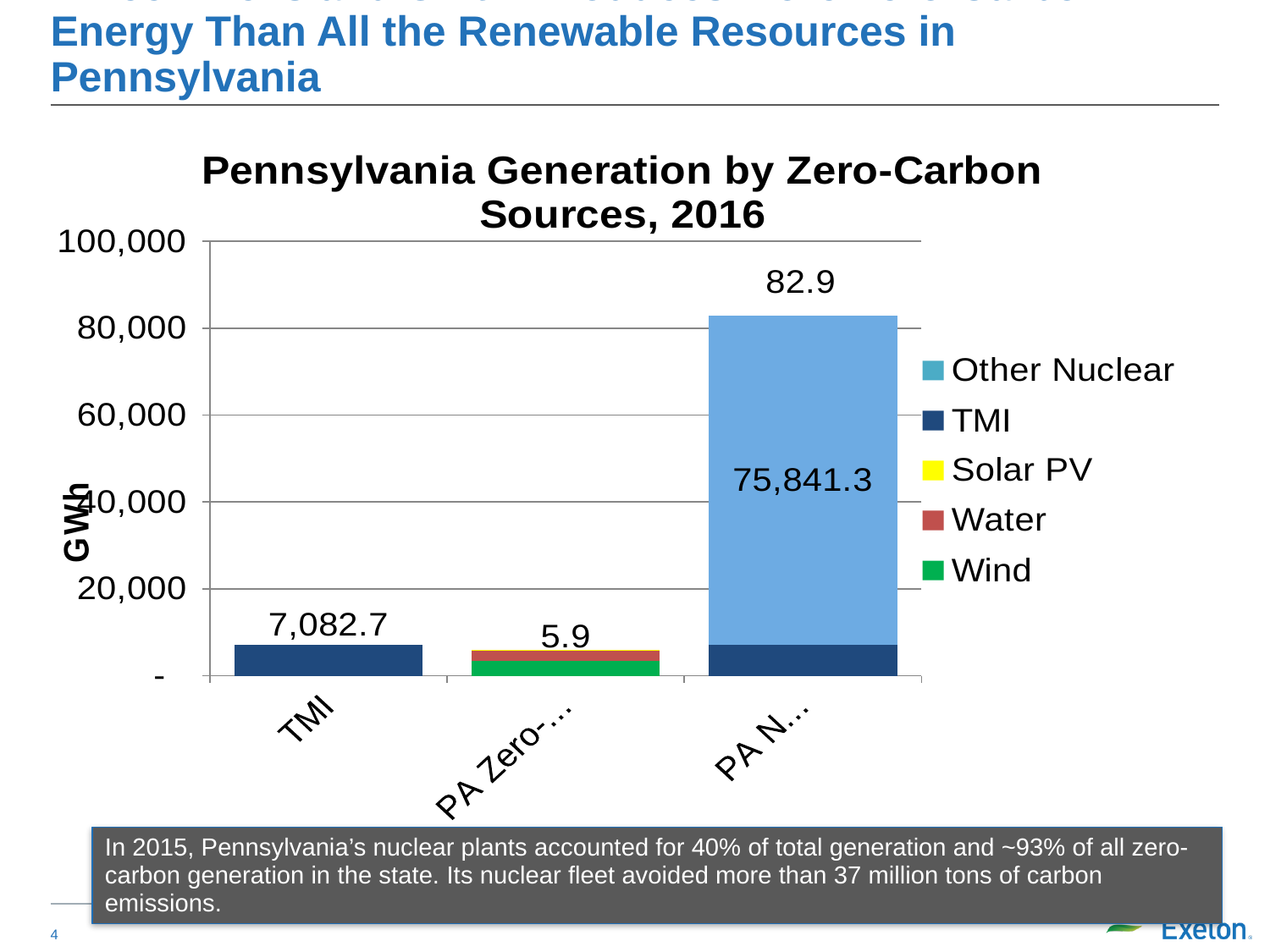

# Three Mile Island Unit 1 Produces More Zero-Carbon Energy Than All the Renewable Resources in Pennsylvania

### Chart:

| Category | Wind | Water | Solar PV | TMI | Other Nuclear |
|---|---|---|---|---|---|
| TMI | None | None | None | 7082.652 | None |
| PA Zero-Carbon Renewables | 3472.0 | 2376.0 | 67.0 | None | None |
| PA Nuclear | None | None | None | 7082.652 | 75841.348 |
In 2015, Pennsylvania’s nuclear plants accounted for 40% of total generation and ~93% of all zero-carbon generation in the state. Its nuclear fleet avoided more than 37 million tons of carbon emissions.
4